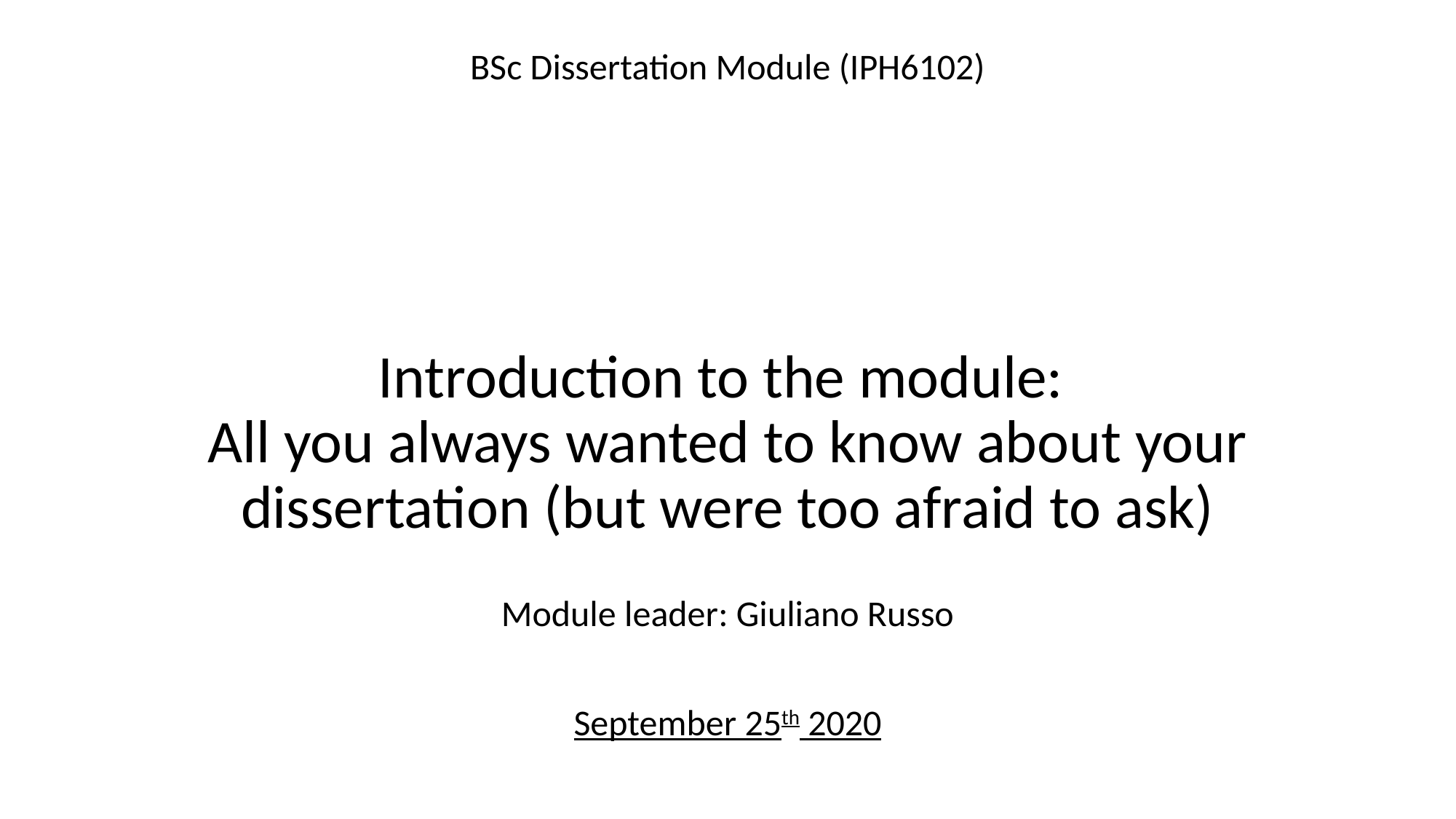

BSc Dissertation Module (IPH6102)
# Introduction to the module: All you always wanted to know about your dissertation (but were too afraid to ask)
Module leader: Giuliano Russo

September 25th 2020